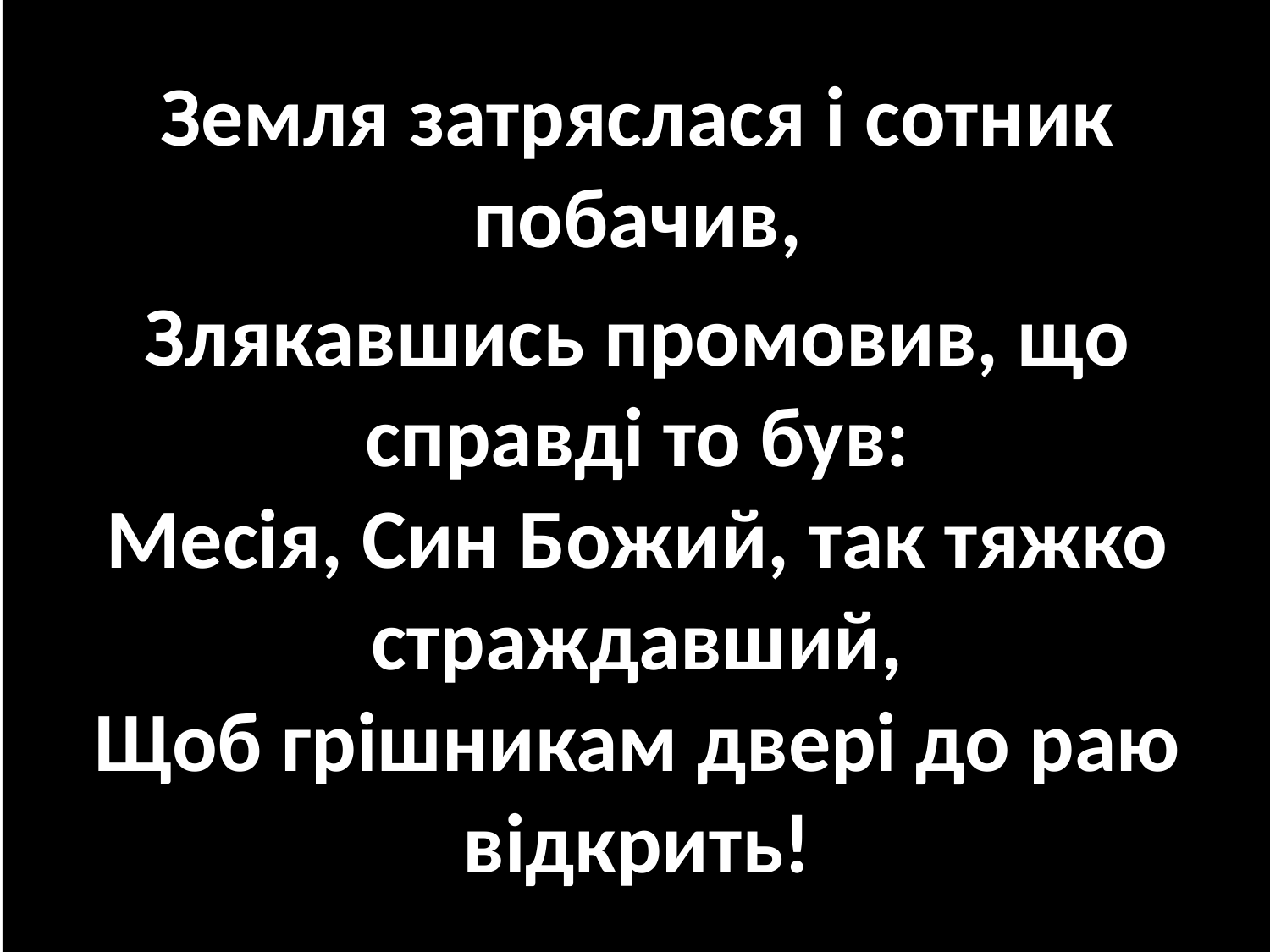

#

Земля затряслася і сотник побачив,
Злякавшись промовив, що справді то був:
Месія, Син Божий, так тяжко страждавший,
Щоб грішникам двері до раю відкрить!